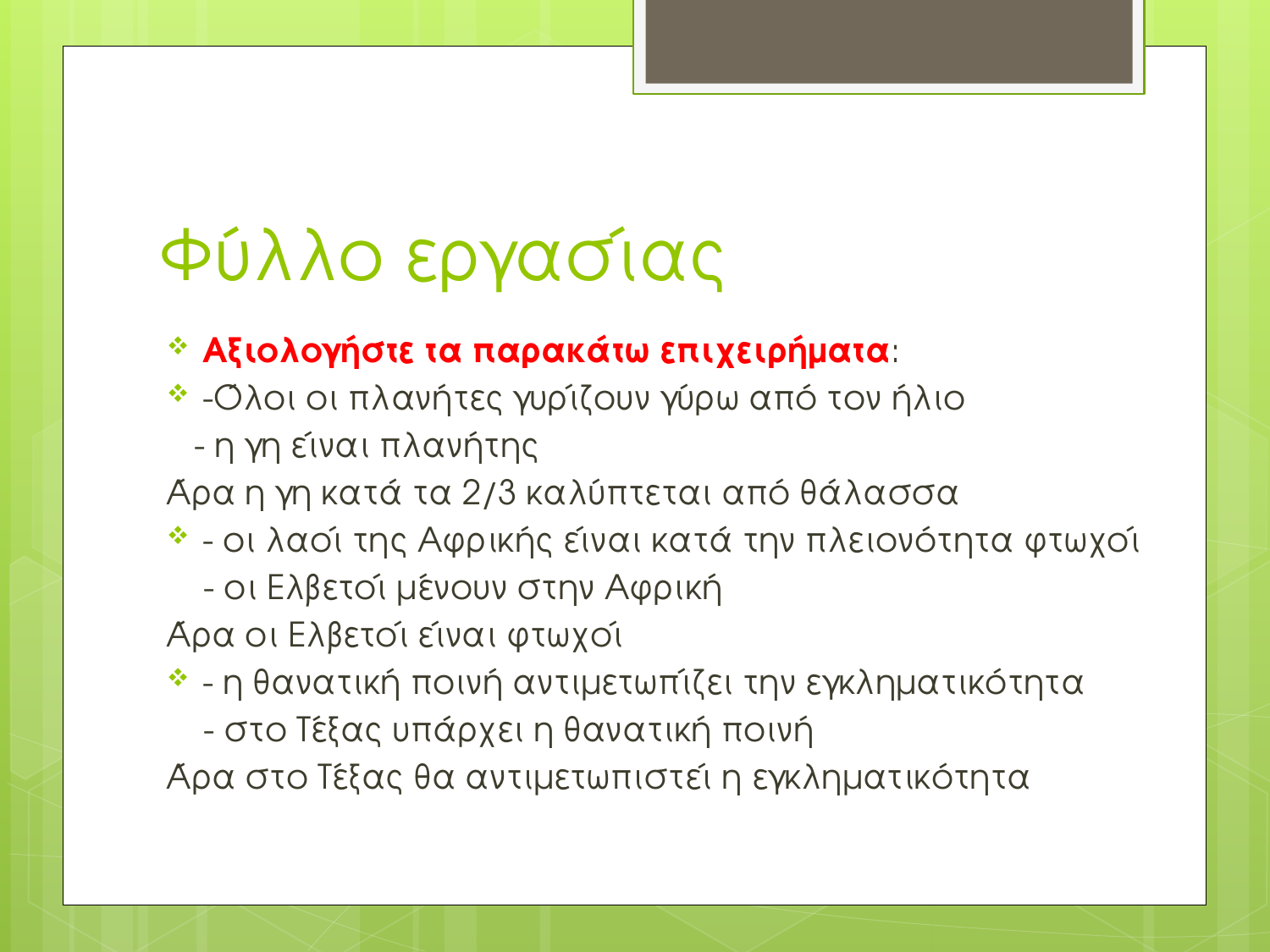

# Φύλλο εργασίας
Αξιολογήστε τα παρακάτω επιχειρήματα:
-Όλοι οι πλανήτες γυρίζουν γύρω από τον ήλιο
   - η γη είναι πλανήτης
Άρα η γη κατά τα 2/3 καλύπτεται από θάλασσα
- οι λαοί της Αφρικής είναι κατά την πλειονότητα φτωχοί
    - οι Ελβετοί μένουν στην Αφρική
Άρα οι Ελβετοί είναι φτωχοί
- η θανατική ποινή αντιμετωπίζει την εγκληματικότητα
    - στο Τέξας υπάρχει η θανατική ποινή
Άρα στο Τέξας θα αντιμετωπιστεί η εγκληματικότητα